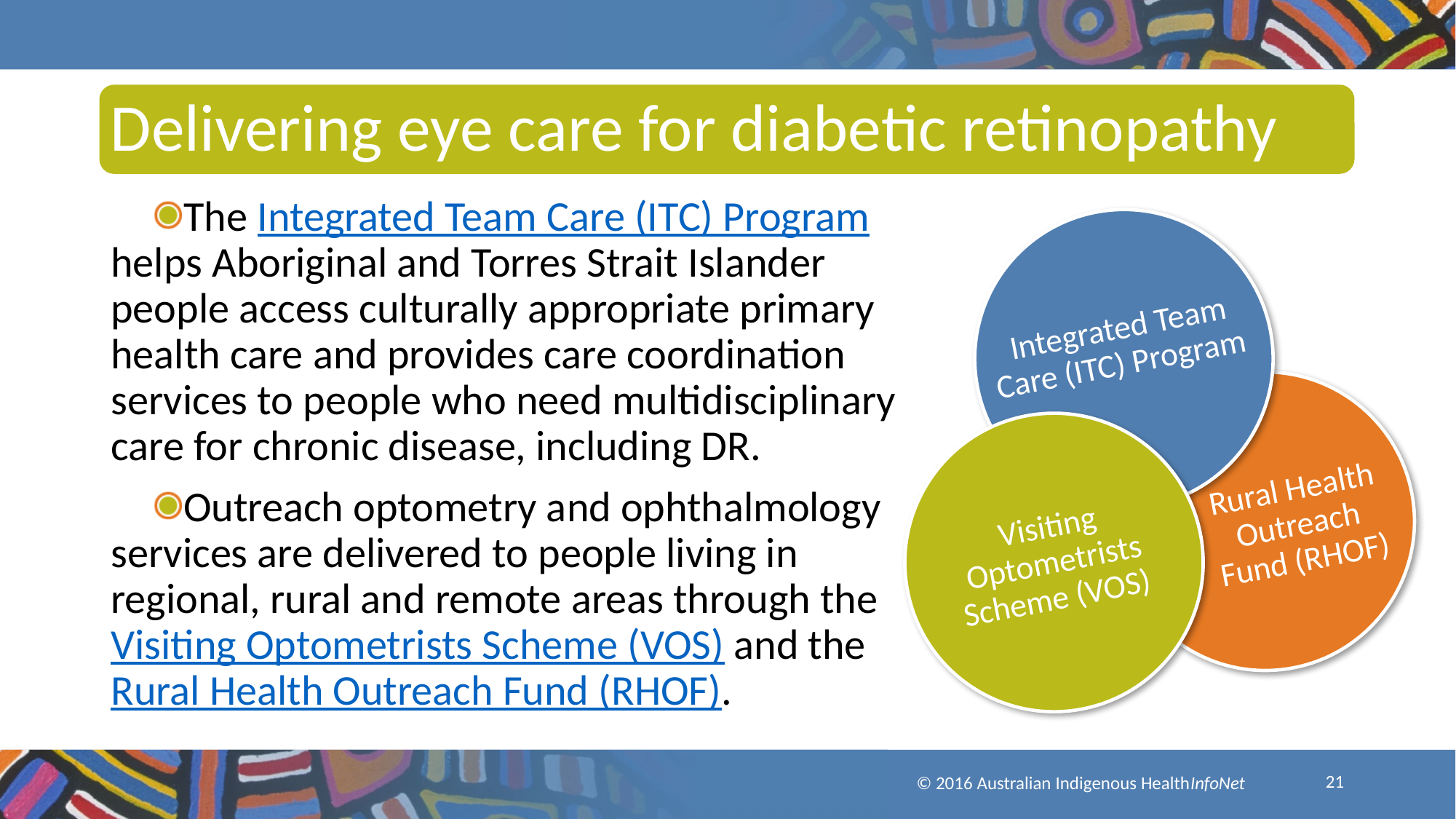

# Delivering eye care for diabetic retinopathy
The Integrated Team Care (ITC) Program helps Aboriginal and Torres Strait Islander people access culturally appropriate primary health care and provides care coordination services to people who need multidisciplinary care for chronic disease, including DR.
Outreach optometry and ophthalmology services are delivered to people living in regional, rural and remote areas through the Visiting Optometrists Scheme (VOS) and the Rural Health Outreach Fund (RHOF).

Integrated Team Care (ITC) Program
Rural Health Outreach Fund (RHOF)
Visiting Optometrists Scheme (VOS)
21